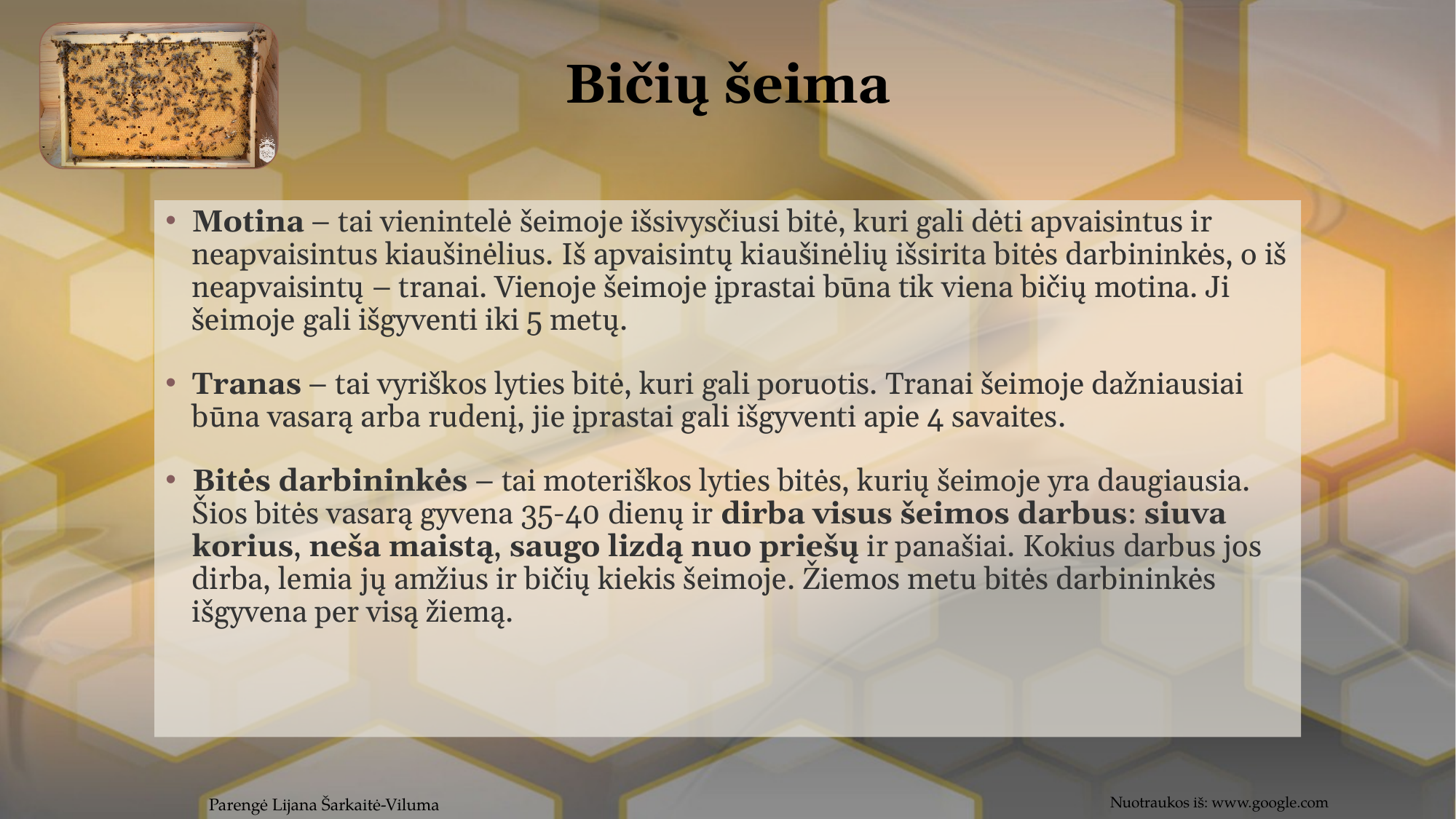

# Bičių šeima
Motina – tai vienintelė šeimoje išsivysčiusi bitė, kuri gali dėti apvaisintus ir neapvaisintus kiaušinėlius. Iš apvaisintų kiaušinėlių išsirita bitės darbininkės, o iš neapvaisintų – tranai. Vienoje šeimoje įprastai būna tik viena bičių motina. Ji šeimoje gali išgyventi iki 5 metų.
Tranas – tai vyriškos lyties bitė, kuri gali poruotis. Tranai šeimoje dažniausiai būna vasarą arba rudenį, jie įprastai gali išgyventi apie 4 savaites.
Bitės darbininkės – tai moteriškos lyties bitės, kurių šeimoje yra daugiausia. Šios bitės vasarą gyvena 35-40 dienų ir dirba visus šeimos darbus: siuva korius, neša maistą, saugo lizdą nuo priešų ir panašiai. Kokius darbus jos dirba, lemia jų amžius ir bičių kiekis šeimoje. Žiemos metu bitės darbininkės išgyvena per visą žiemą.

Nuotraukos iš: www.google.com
Parengė Lijana Šarkaitė-Viluma